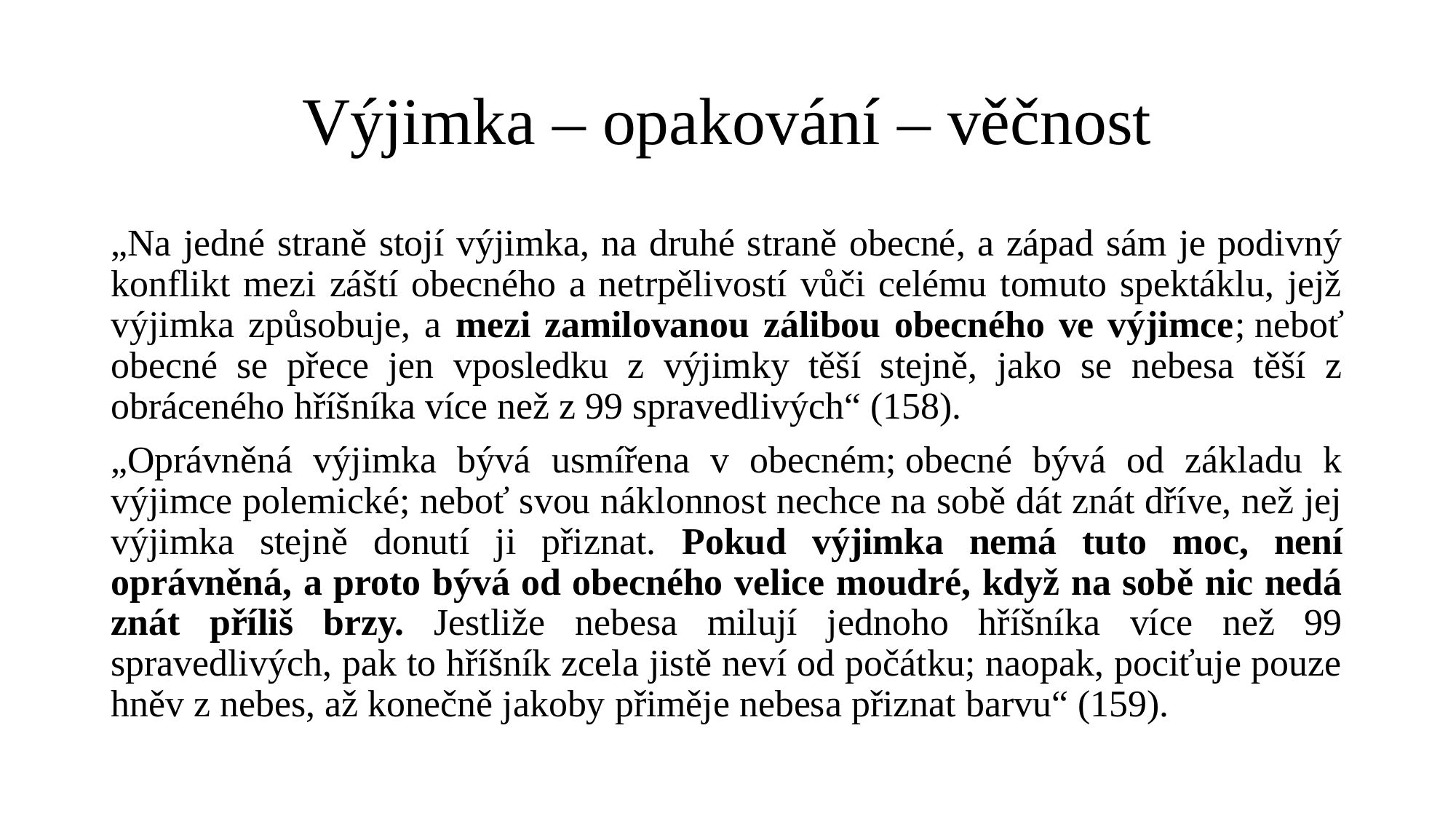

# Výjimka – opakování – věčnost
„Na jedné straně stojí výjimka, na druhé straně obecné, a západ sám je podivný konflikt mezi záští obecného a netrpělivostí vůči celému tomuto spektáklu, jejž výjimka způsobuje, a mezi zamilovanou zálibou obecného ve výjimce; neboť obecné se přece jen vposledku z výjimky těší stejně, jako se nebesa těší z obráceného hříšníka více než z 99 spravedlivých“ (158).
„Oprávněná výjimka bývá usmířena v obecném; obecné bývá od základu k výjimce polemické; neboť svou náklonnost nechce na sobě dát znát dříve, než jej výjimka stejně donutí ji přiznat. Pokud výjimka nemá tuto moc, není oprávněná, a proto bývá od obecného velice moudré, když na sobě nic nedá znát příliš brzy. Jestliže nebesa milují jednoho hříšníka více než 99 spravedlivých, pak to hříšník zcela jistě neví od počátku; naopak, pociťuje pouze hněv z nebes, až konečně jakoby přiměje nebesa přiznat barvu“ (159).